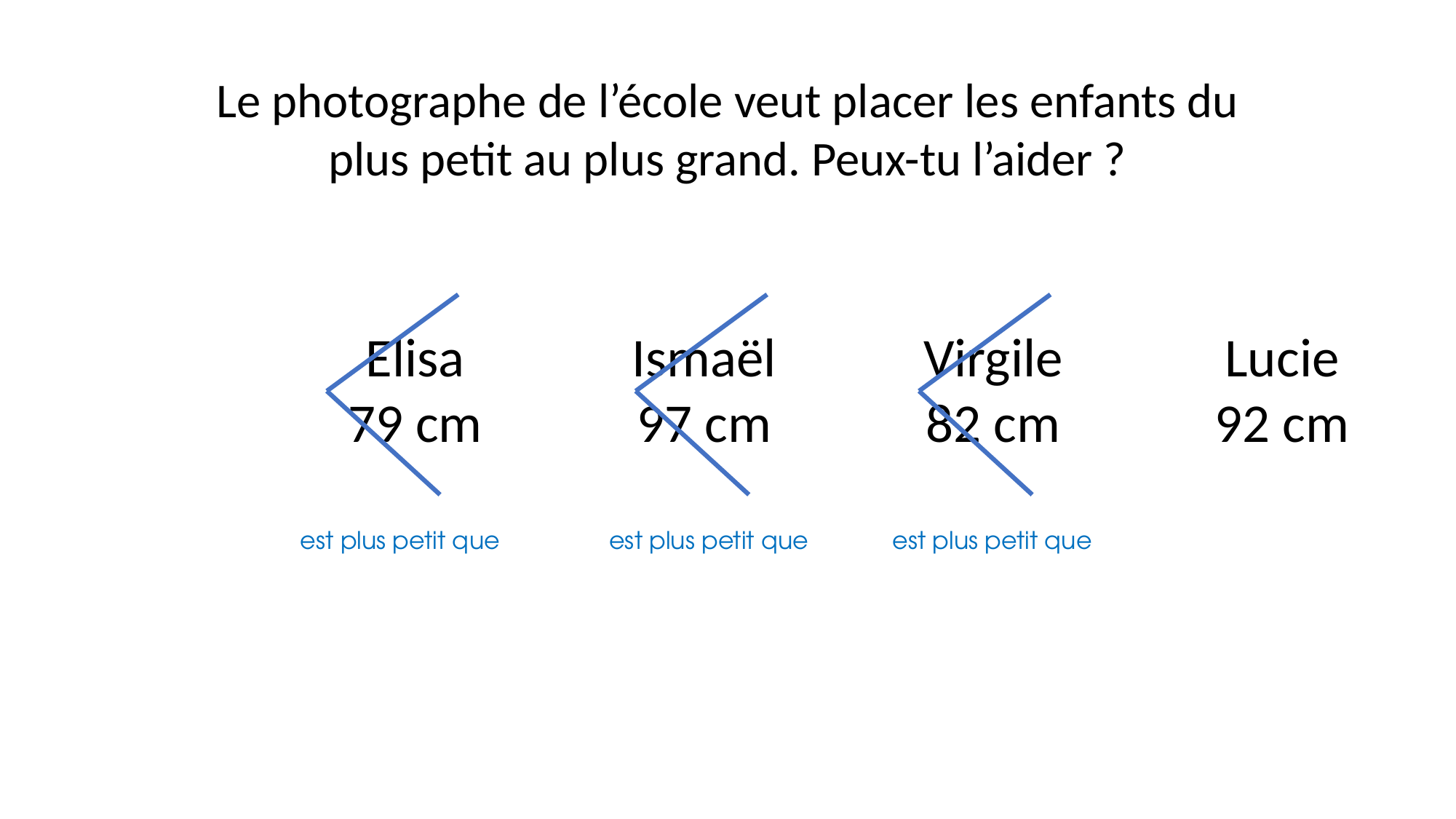

Le photographe de l’école veut placer les enfants du plus petit au plus grand. Peux-tu l’aider ?
est plus petit que
est plus petit que
est plus petit que
Elisa
79 cm
Ismaël
97 cm
Virgile
82 cm
Lucie
92 cm